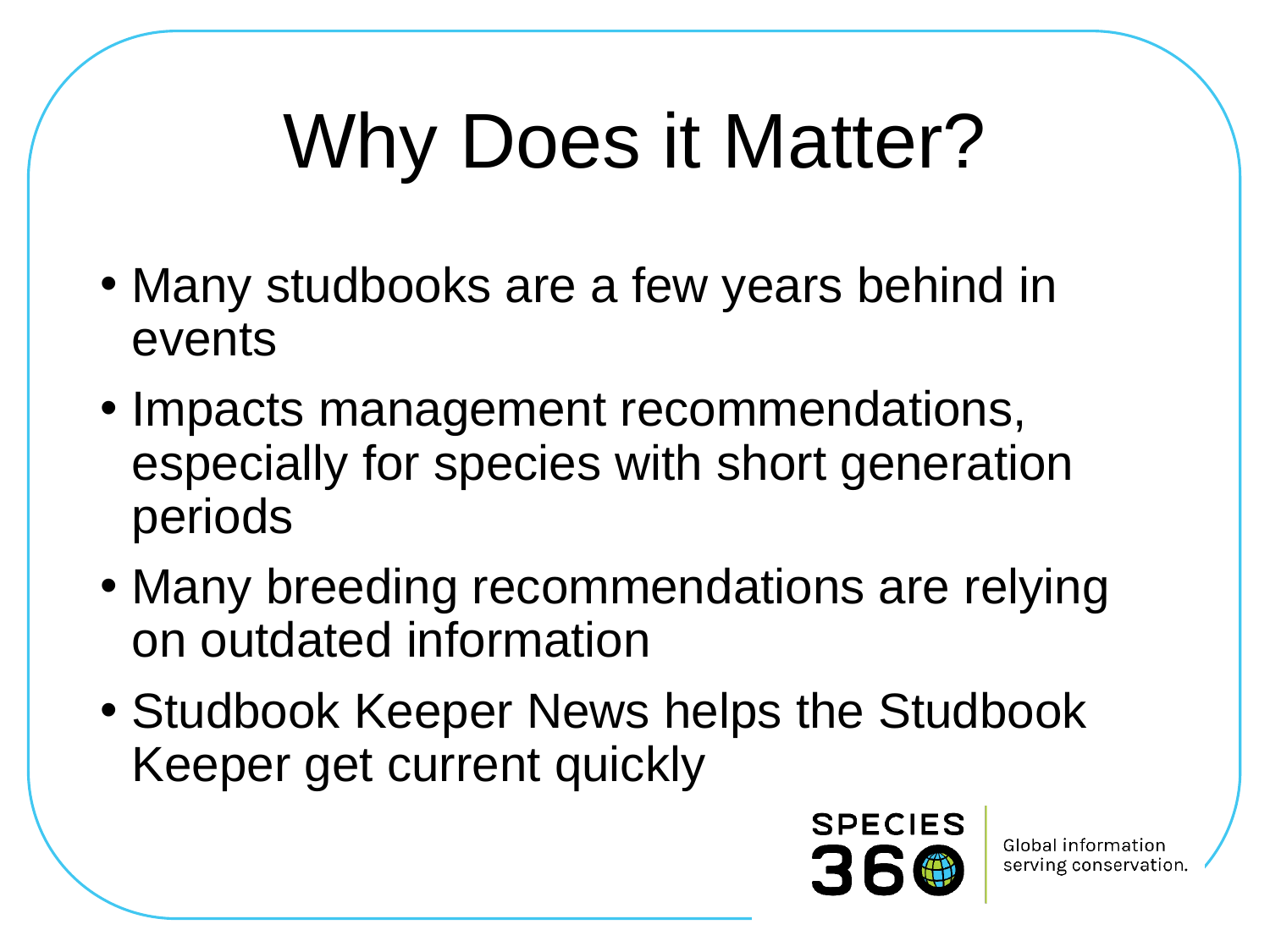

# Why Does it Matter?
Many studbooks are a few years behind in events
Impacts management recommendations, especially for species with short generation periods
Many breeding recommendations are relying on outdated information
Studbook Keeper News helps the Studbook Keeper get current quickly